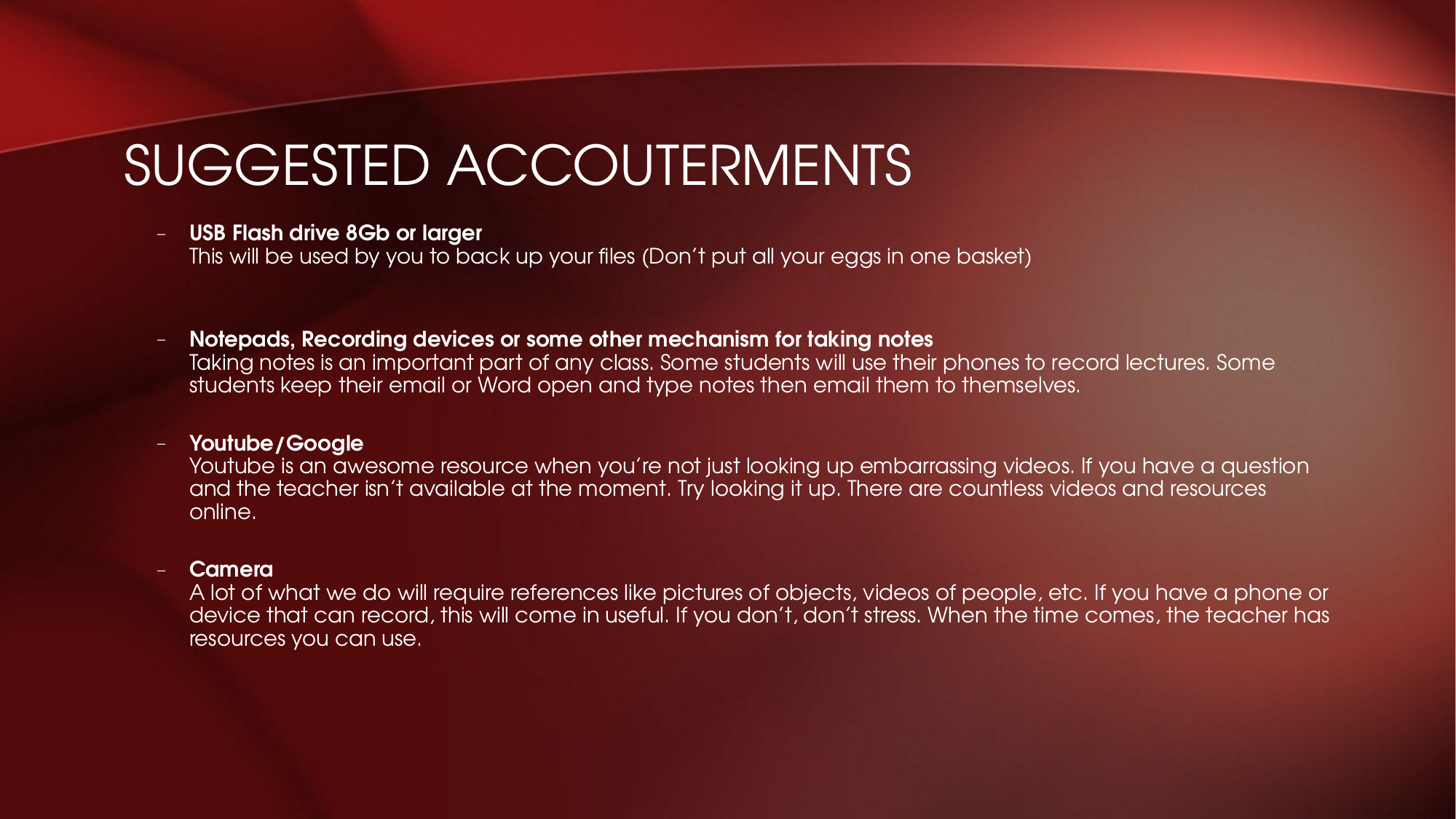

# Suggested Accouterments
USB Flash drive 8Gb or larger
This will be used by you to back up your files (Don’t put all your eggs in one basket)
Notepads, Recording devices or some other mechanism for taking notes
Taking notes is an important part of any class. Some students will use their phones to record lectures. Some students keep their email or Word open and type notes then email them to themselves.
Youtube/Google
Youtube is an awesome resource when you’re not just looking up embarrassing videos. If you have a question and the teacher isn’t available at the moment. Try looking it up. There are countless videos and resources online.
Camera
A lot of what we do will require references like pictures of objects, videos of people, etc. If you have a phone or device that can record, this will come in useful. If you don’t, don’t stress. When the time comes, the teacher has resources you can use.